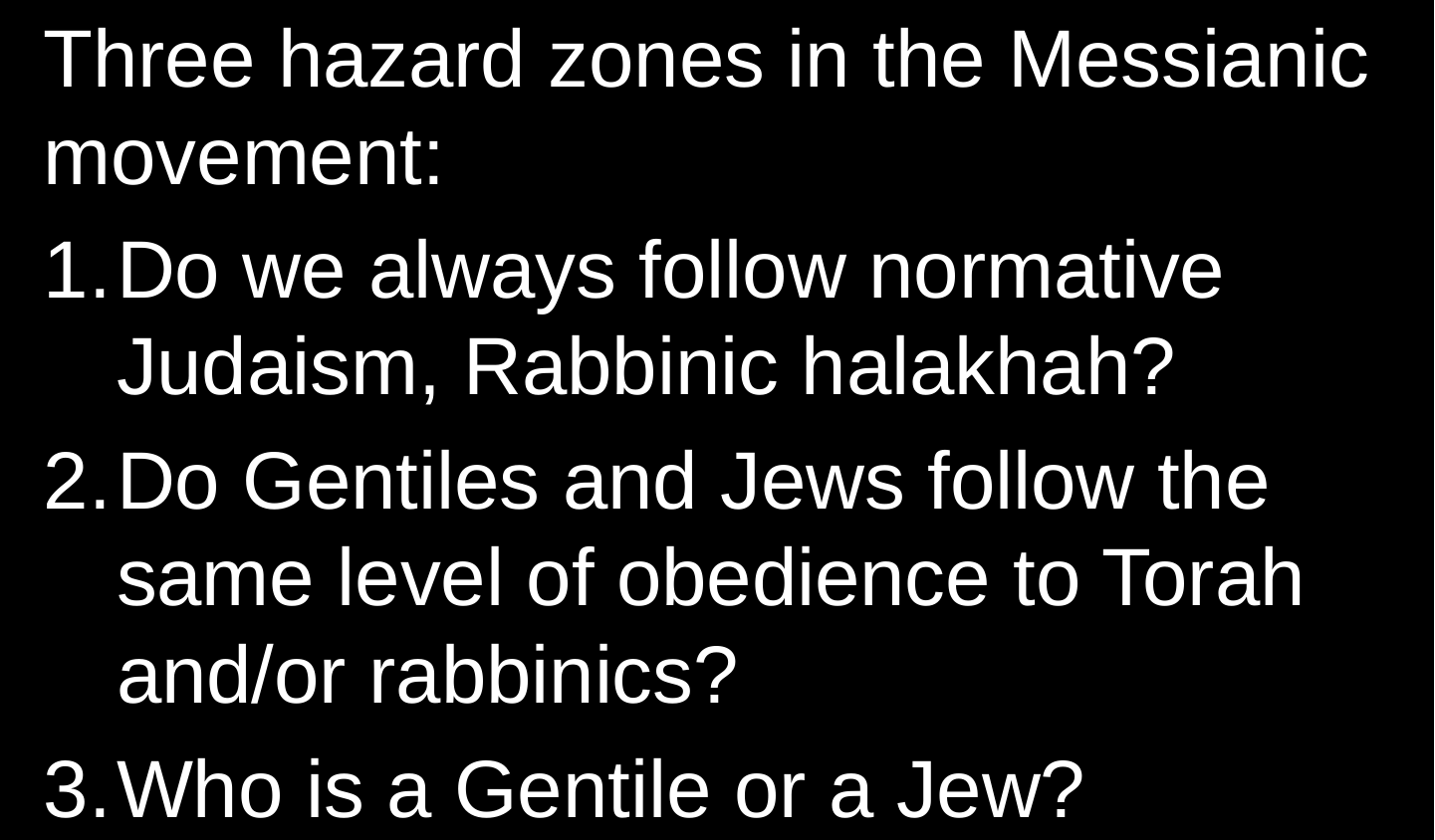

Three hazard zones in the Messianic movement:
Do we always follow normative Judaism, Rabbinic halakhah?
Do Gentiles and Jews follow the same level of obedience to Torah and/or rabbinics?
Who is a Gentile or a Jew?